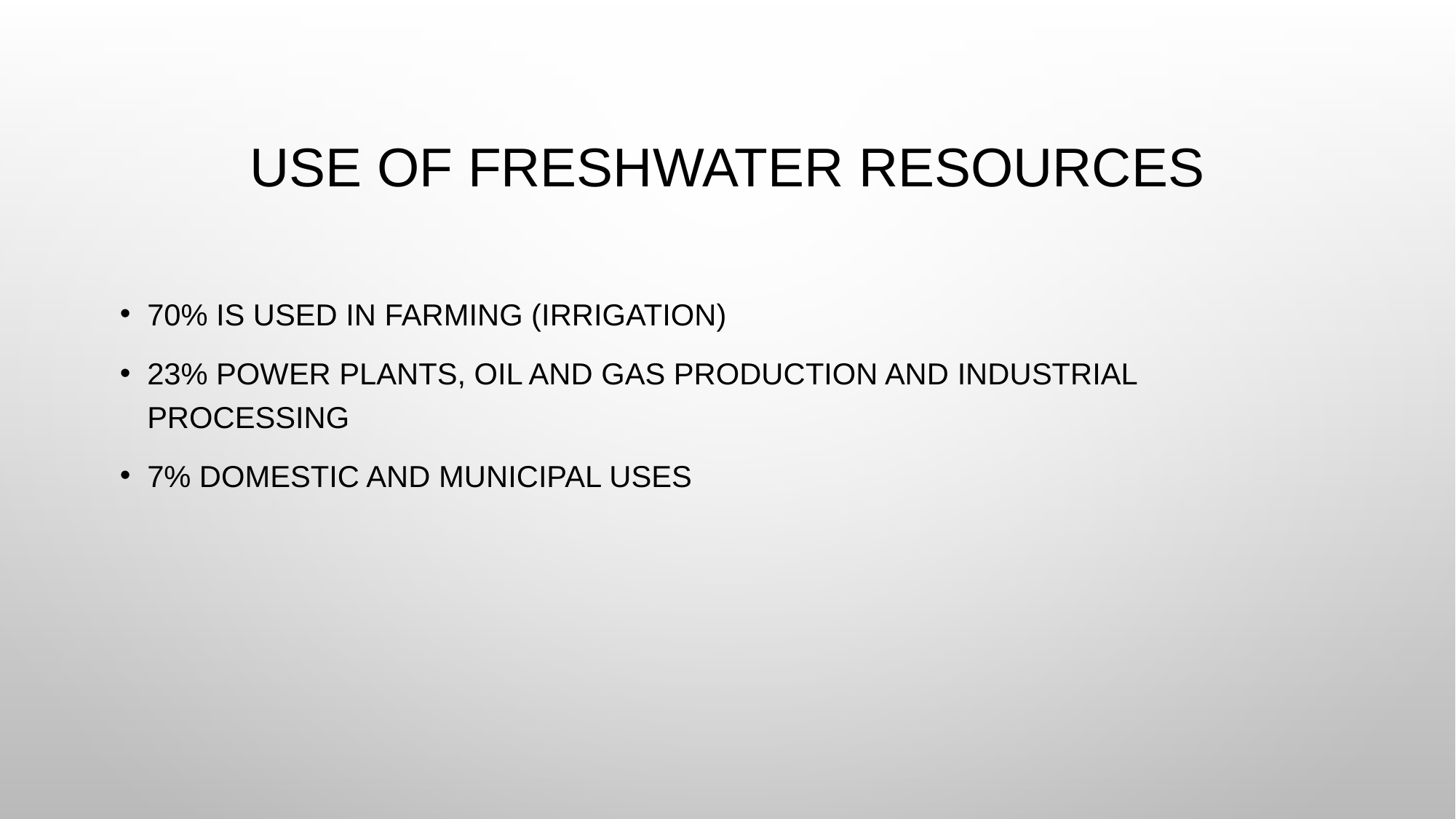

# Use of Freshwater Resources
70% is used in farming (Irrigation)
23% power plants, oil and gas production and industrial processing
7% domestic and municipal uses